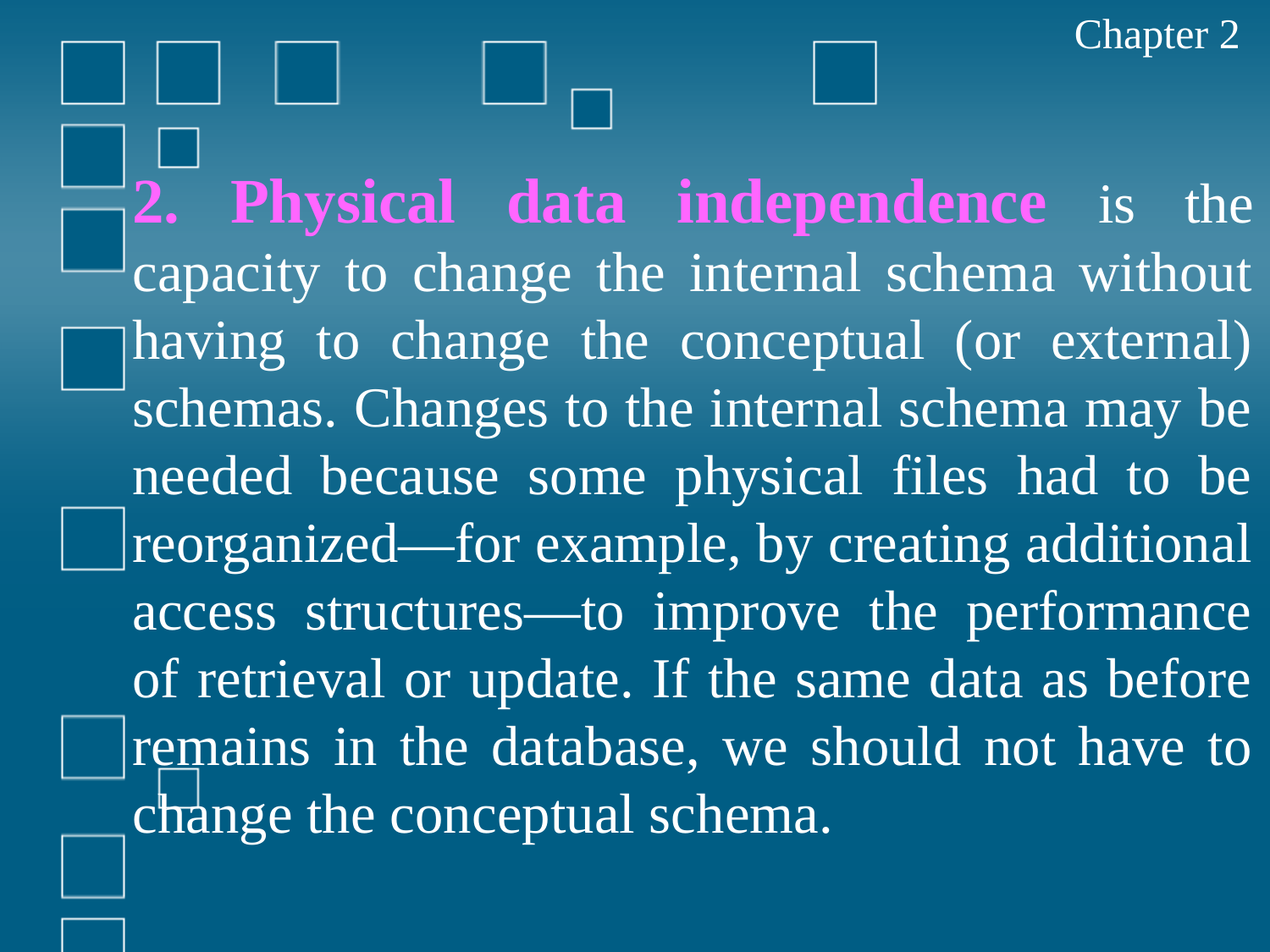

Chapter 2
2. Physical data independence is the capacity to change the internal schema without having to change the conceptual (or external) schemas. Changes to the internal schema may be needed because some physical files had to be reorganized—for example, by creating additional access structures—to improve the performance of retrieval or update. If the same data as before remains in the database, we should not have to change the conceptual schema.